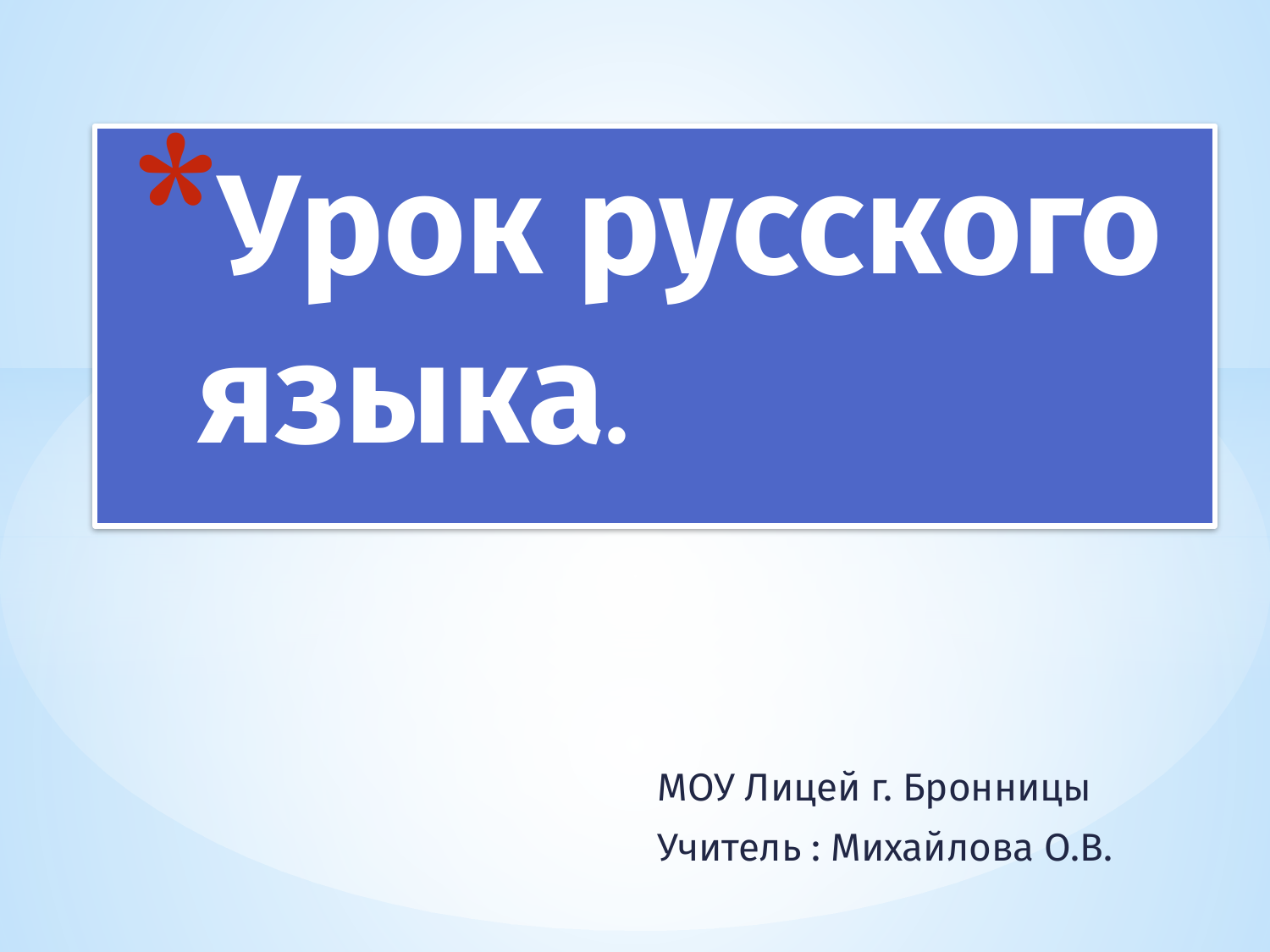

# Урок русского языка.
МОУ Лицей г. Бронницы
Учитель : Михайлова О.В.